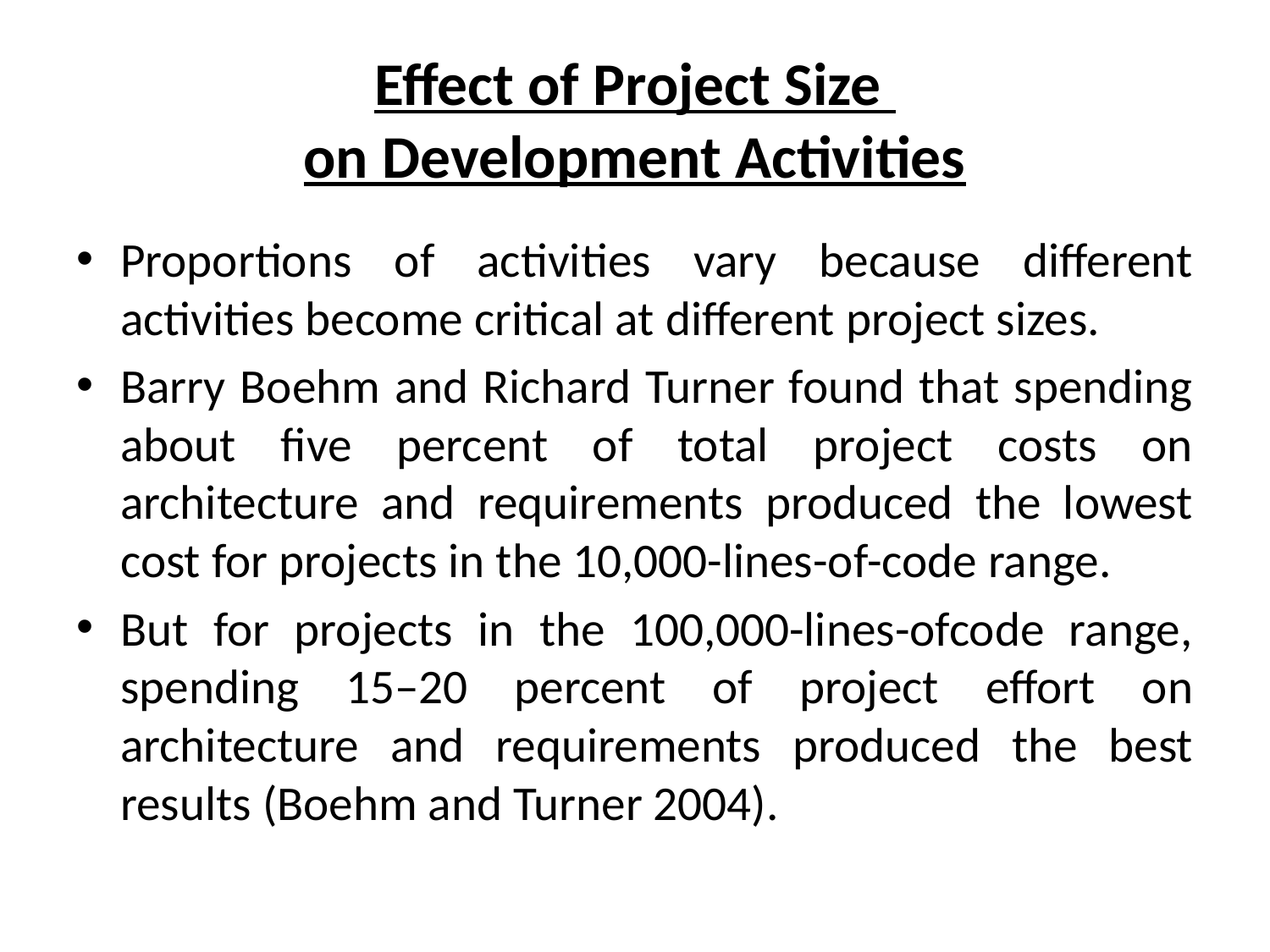

# Effect of Project Size on Development Activities
Proportions of activities vary because different activities become critical at different project sizes.
Barry Boehm and Richard Turner found that spending about five percent of total project costs on architecture and requirements produced the lowest cost for projects in the 10,000-lines-of-code range.
But for projects in the 100,000-lines-ofcode range, spending 15–20 percent of project effort on architecture and requirements produced the best results (Boehm and Turner 2004).